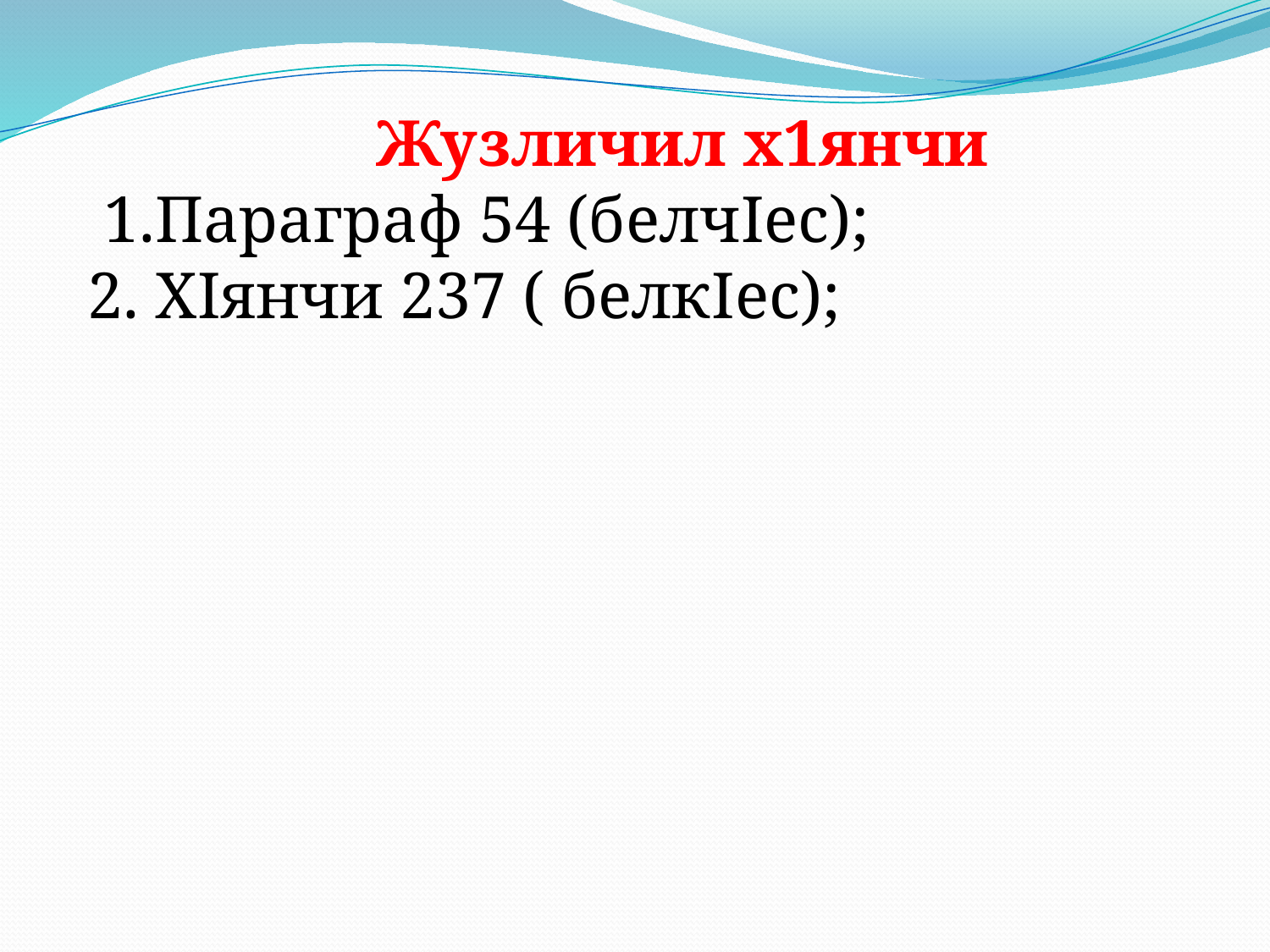

Жузличил х1янчи
 1.Параграф 54 (белчIес);
2. ХIянчи 237 ( белкIес);